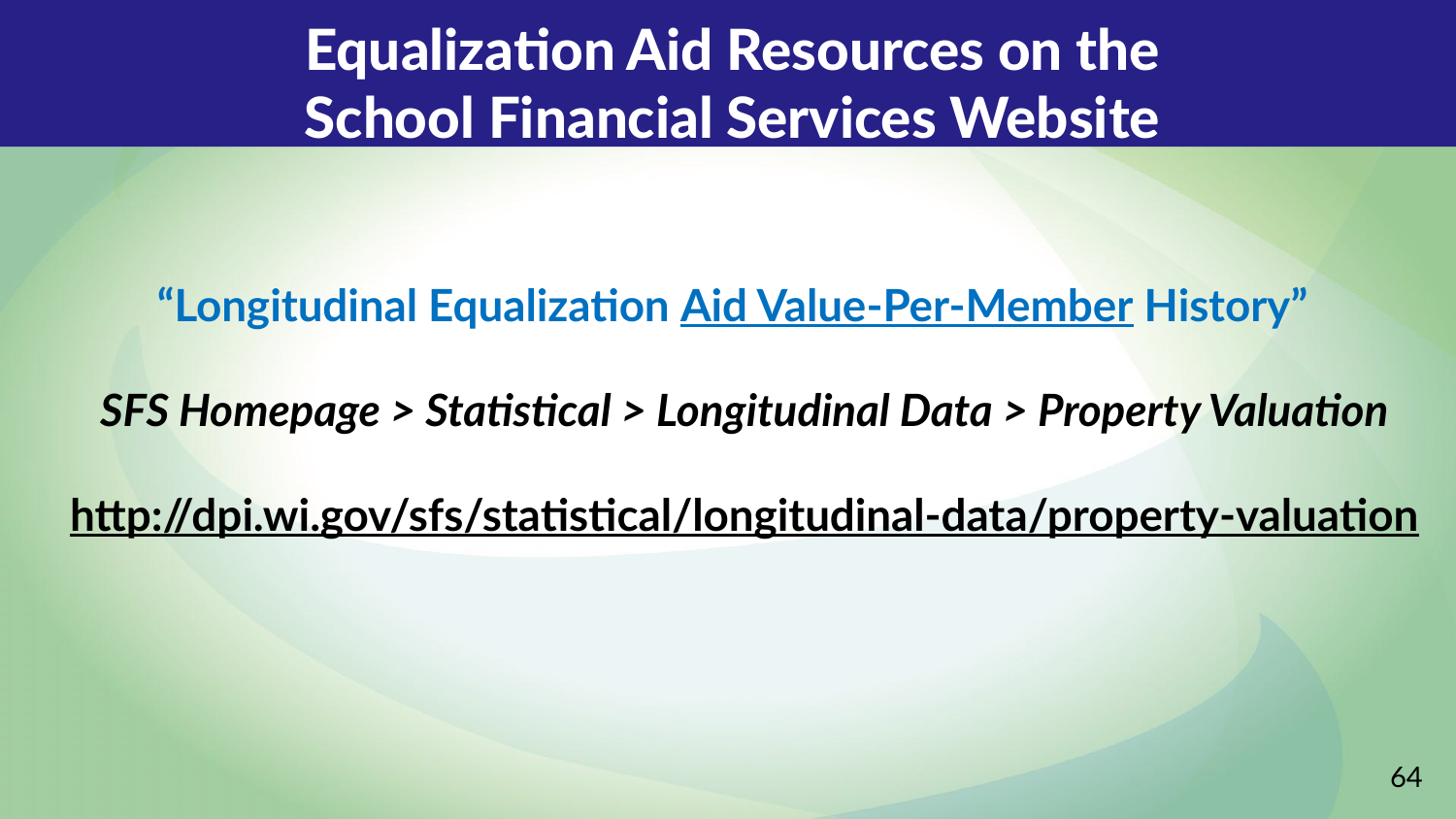

Equalization Aid Resources on the School Financial Services Website
“Longitudinal Equalization Aid Value-Per-Member History”
SFS Homepage > Statistical > Longitudinal Data > Property Valuation
http://dpi.wi.gov/sfs/statistical/longitudinal-data/property-valuation
64